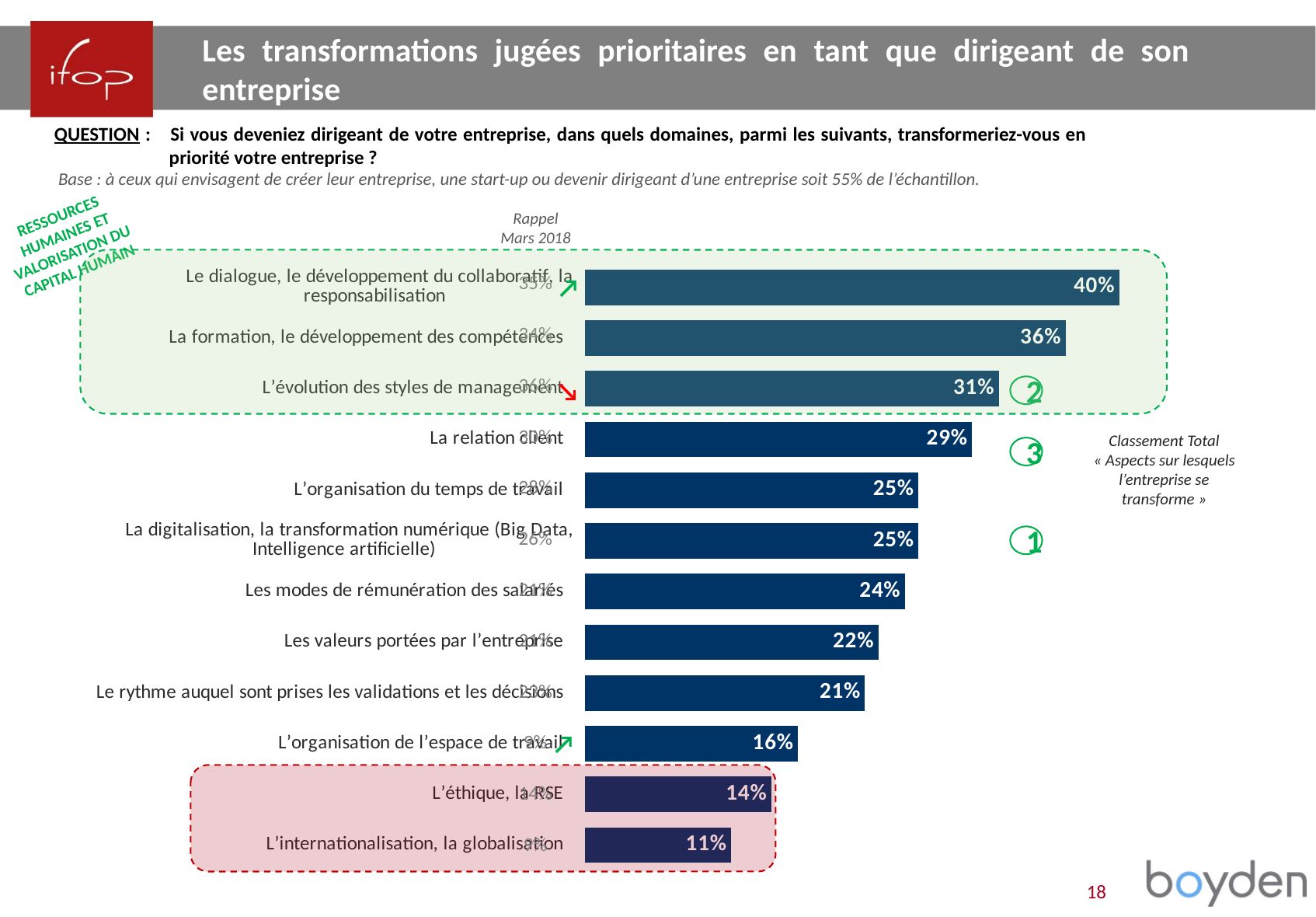

Les transformations jugées prioritaires en tant que dirigeant de son entreprise
QUESTION :	Si vous deveniez dirigeant de votre entreprise, dans quels domaines, parmi les suivants, transformeriez-vous en priorité votre entreprise ?
Base : à ceux qui envisagent de créer leur entreprise, une start-up ou devenir dirigeant d’une entreprise soit 55% de l’échantillon.
RESSOURCES HUMAINES ET VALORISATION DU CAPITAL HUMAIN
Rappel
Mars 2018

### Chart

| Category | Colonne2 |
|---|---|
| Le dialogue, le développement du collaboratif, la responsabilisation   | 0.4 |
| La formation, le développement des compétences   | 0.36 |
| L’évolution des styles de management   | 0.31 |
| La relation client   | 0.29 |
| L’organisation du temps de travail   | 0.25 |
| La digitalisation, la transformation numérique (Big Data, Intelligence artificielle)   | 0.25 |
| Les modes de rémunération des salariés   | 0.24 |
| Les valeurs portées par l’entreprise   | 0.22 |
| Le rythme auquel sont prises les validations et les décisions   | 0.21 |
| L’organisation de l’espace de travail   | 0.16 |
| L’éthique, la RSE   | 0.14 |
| L’internationalisation, la globalisation   | 0.11 |
| 35% |
| --- |
| 34% |
| 36% |
| 30% |
| 28% |
| 26% |
| 21% |
| 21% |
| 23% |
| 9% |
| 14% |
| 9% |
↗️
↘️
2
Classement Total
« Aspects sur lesquels l’entreprise se transforme »
3
1
↗️